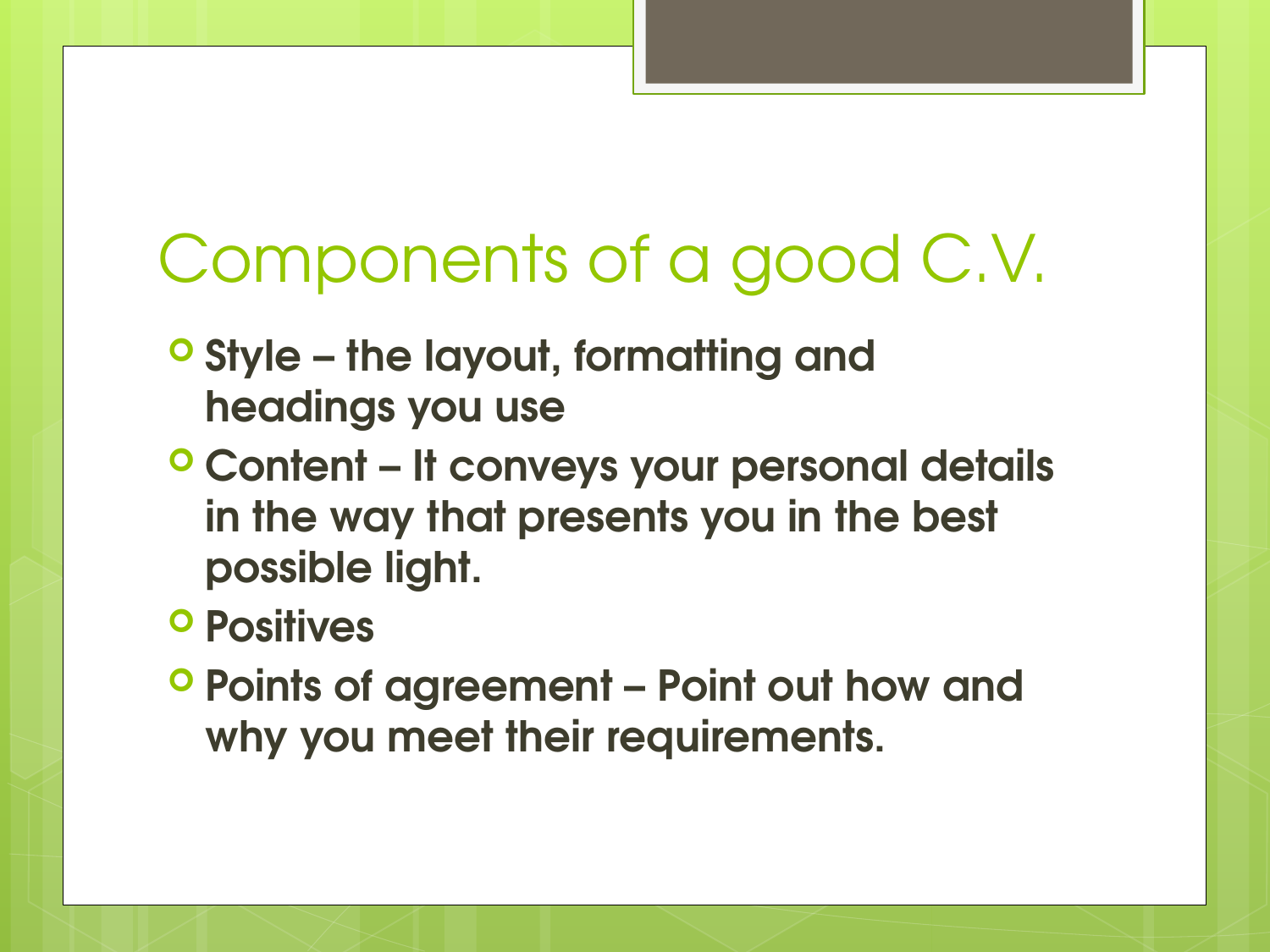

# Components of a good C.V.
Style – the layout, formatting and headings you use
Content – It conveys your personal details in the way that presents you in the best possible light.
Positives
Points of agreement – Point out how and why you meet their requirements.